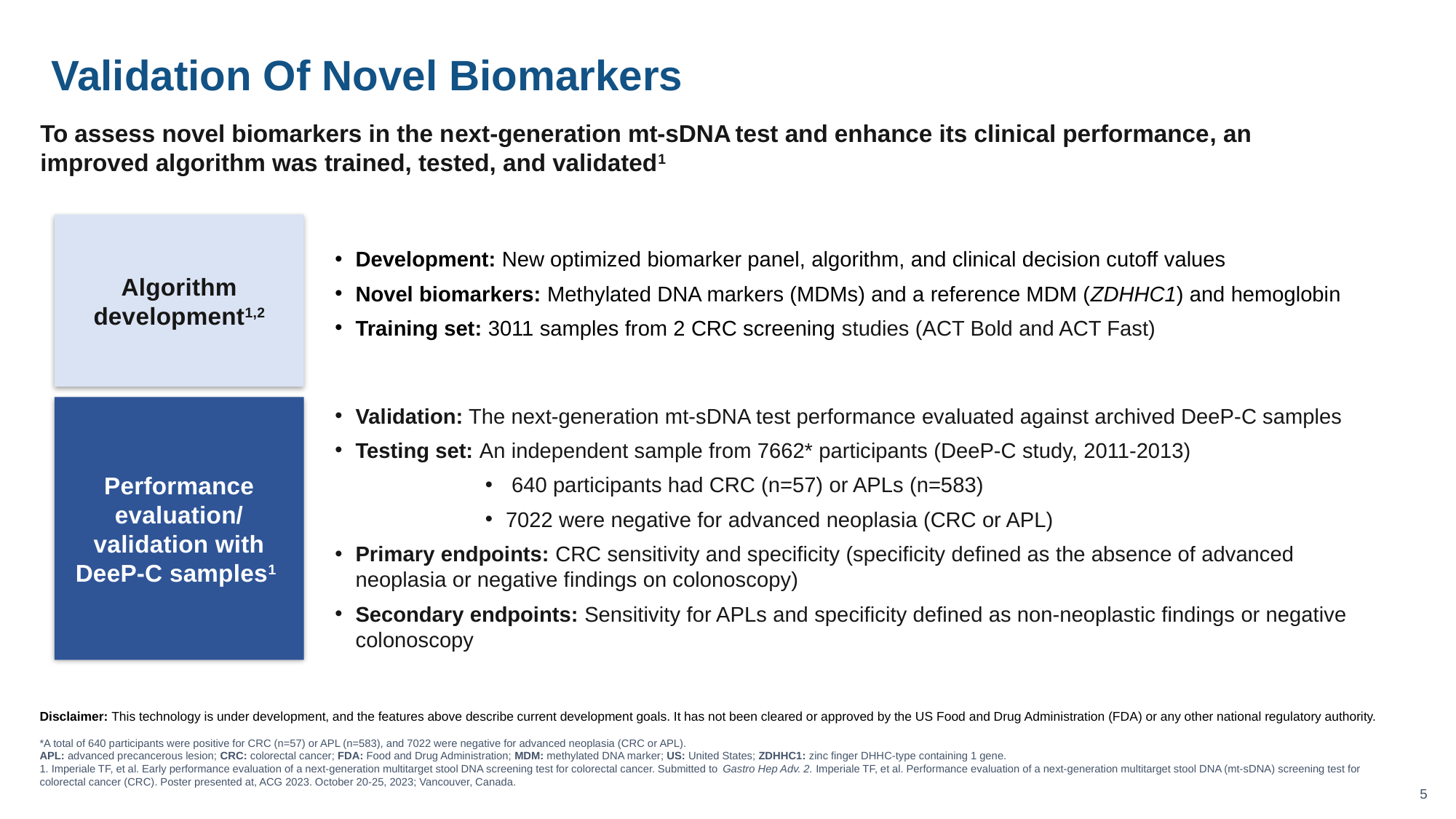

# Validation Of Novel Biomarkers
To assess novel biomarkers in the next-generation mt-sDNA test and enhance its clinical performance, an improved algorithm was trained, tested, and validated1
Algorithm development1,2
Development: New optimized biomarker panel, algorithm, and clinical decision cutoff values
Novel biomarkers: Methylated DNA markers (MDMs) and a reference MDM (ZDHHC1) and hemoglobin
Training set: 3011 samples from 2 CRC screening studies (ACT Bold and ACT Fast)
Performance evaluation/
validation with DeeP-C samples1
Validation: The next-generation mt-sDNA test performance evaluated against archived DeeP-C samples
Testing set: An independent sample from 7662* participants (DeeP-C study, 2011-2013)
 640 participants had CRC (n=57) or APLs (n=583)
7022 were negative for advanced neoplasia (CRC or APL)
Primary endpoints: CRC sensitivity and specificity (specificity defined as the absence of advanced neoplasia or negative findings on colonoscopy)
Secondary endpoints: Sensitivity for APLs and specificity defined as non-neoplastic findings or negative colonoscopy
Disclaimer: This technology is under development, and the features above describe current development goals. It has not been cleared or approved by the US Food and Drug Administration (FDA) or any other national regulatory authority.
*A total of 640 participants were positive for CRC (n=57) or APL (n=583), and 7022 were negative for advanced neoplasia (CRC or APL).
APL: advanced precancerous lesion; CRC: colorectal cancer; FDA: Food and Drug Administration; MDM: methylated DNA marker; US: United States; ZDHHC1: zinc finger DHHC-type containing 1 gene.
1. Imperiale TF, et al. Early performance evaluation of a next-generation multitarget stool DNA screening test for colorectal cancer. Submitted to Gastro Hep Adv. 2. Imperiale TF, et al. Performance evaluation of a next-generation multitarget stool DNA (mt-sDNA) screening test for colorectal cancer (CRC). Poster presented at, ACG 2023. October 20-25, 2023; Vancouver, Canada.